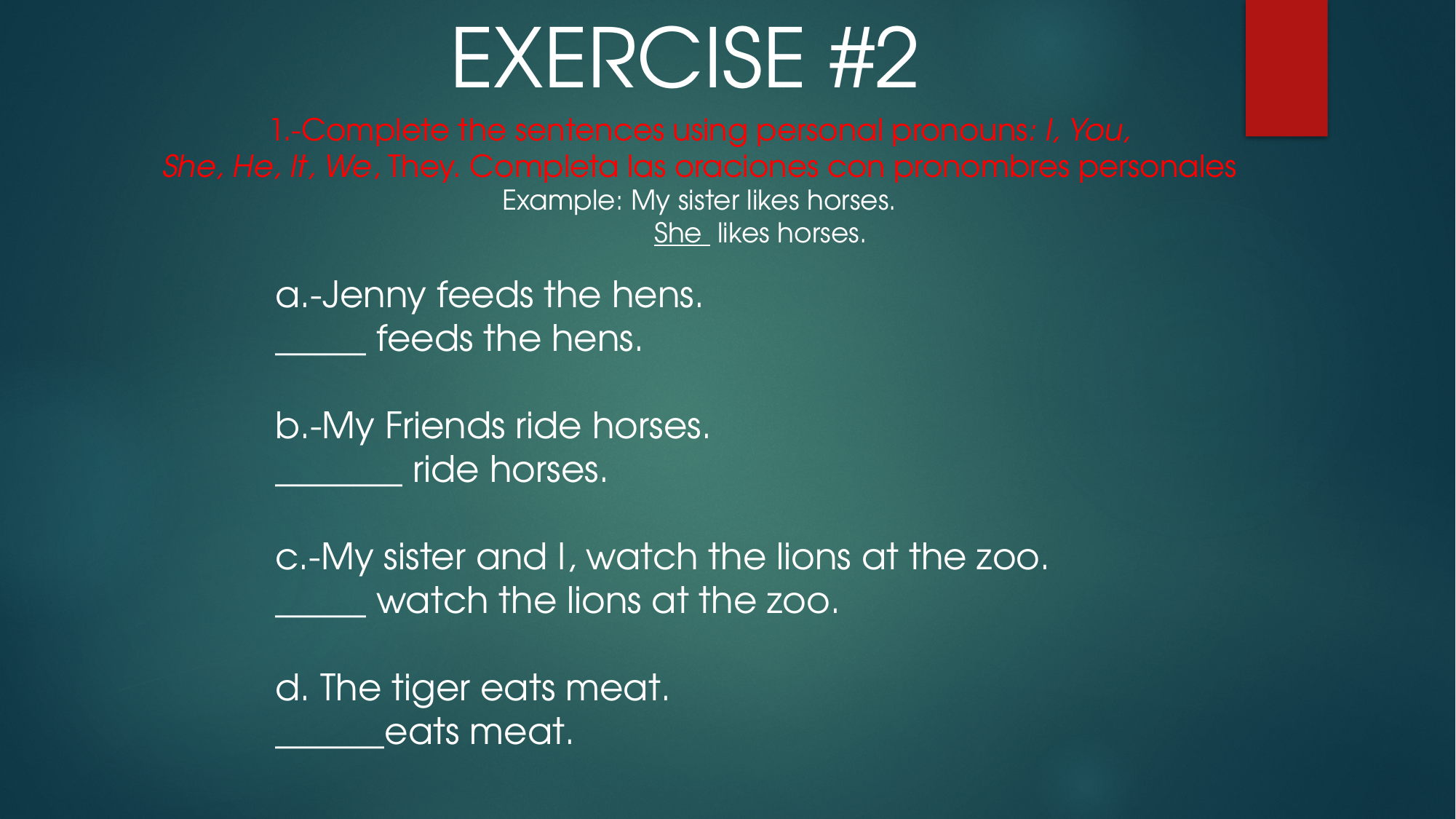

EXERCISE #2

1.-Complete the sentences using personal pronouns: I, You,
She, He, It, We, They. Completa las oraciones con pronombres personales
Example: My sister likes horses.
                She  likes horses.
a.-Jenny feeds the hens.
_____ feeds the hens.

b.-My Friends ride horses.
_______ ride horses.

c.-My sister and I, watch the lions at the zoo.
_____ watch the lions at the zoo.

d. The tiger eats meat.
______eats meat.